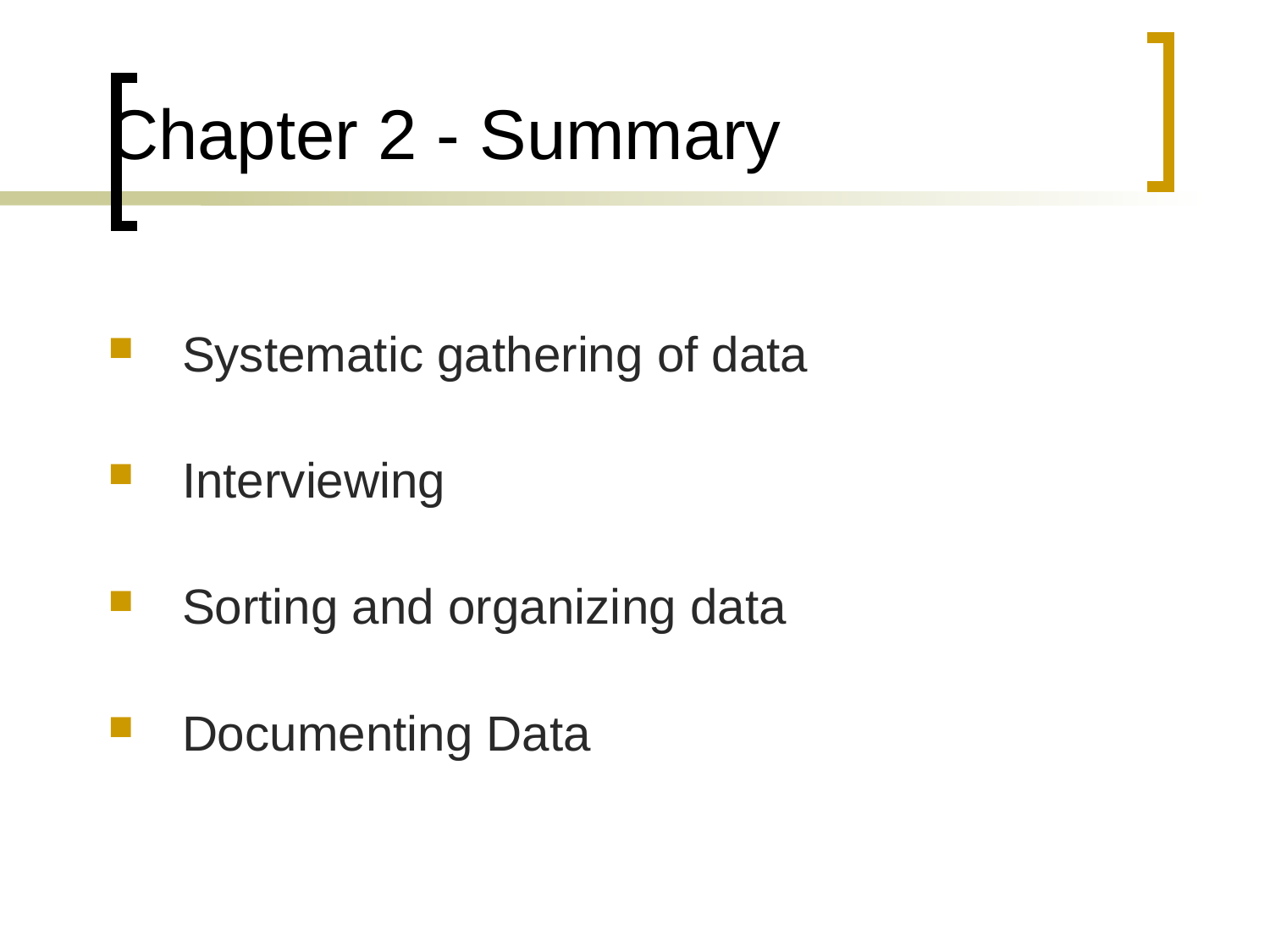

# Chapter 2 - Summary

Systematic gathering of data

Interviewing

Sorting and organizing data

Documenting Data